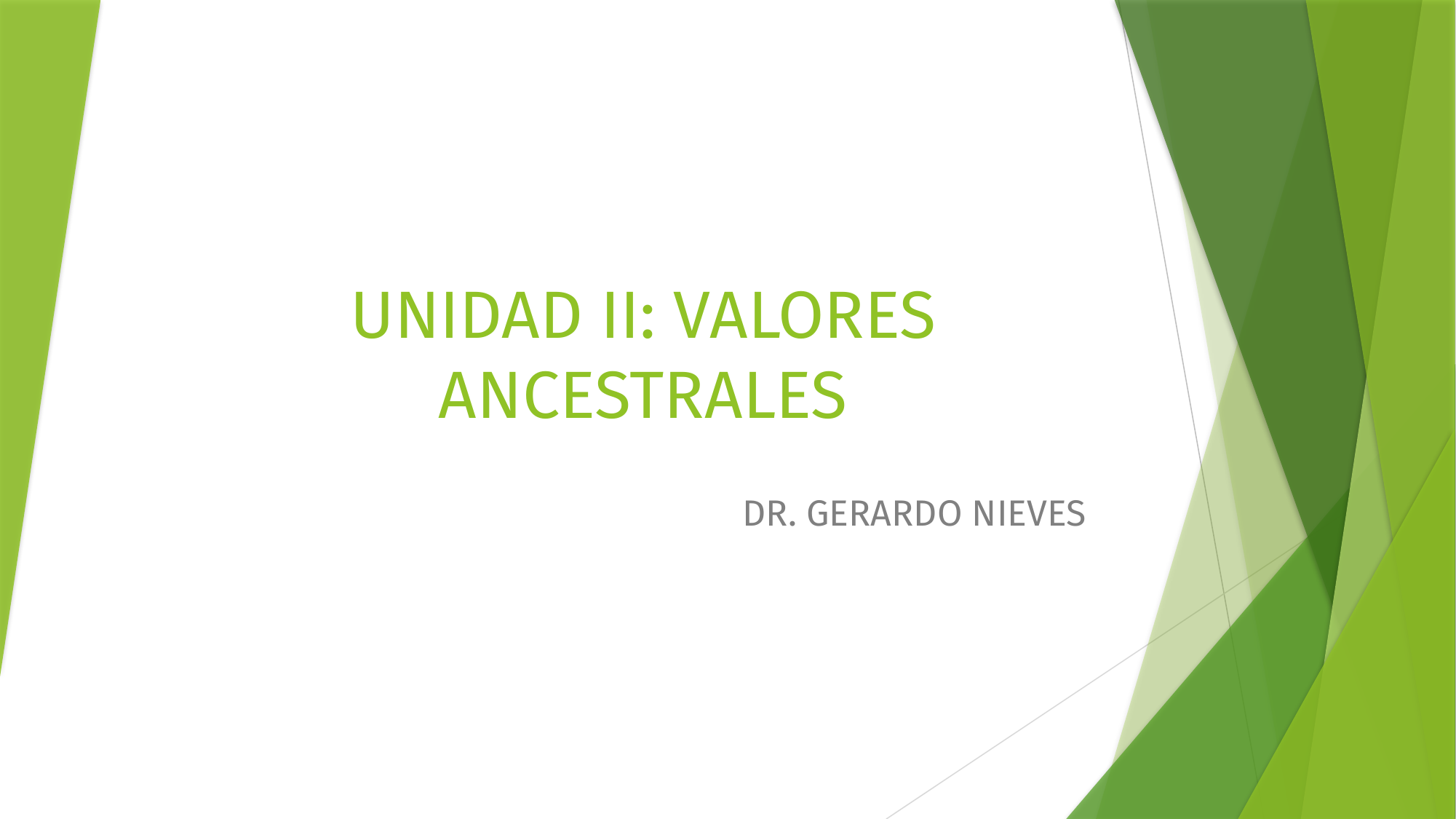

# UNIDAD II: VALORES ANCESTRALES
DR. GERARDO NIEVES